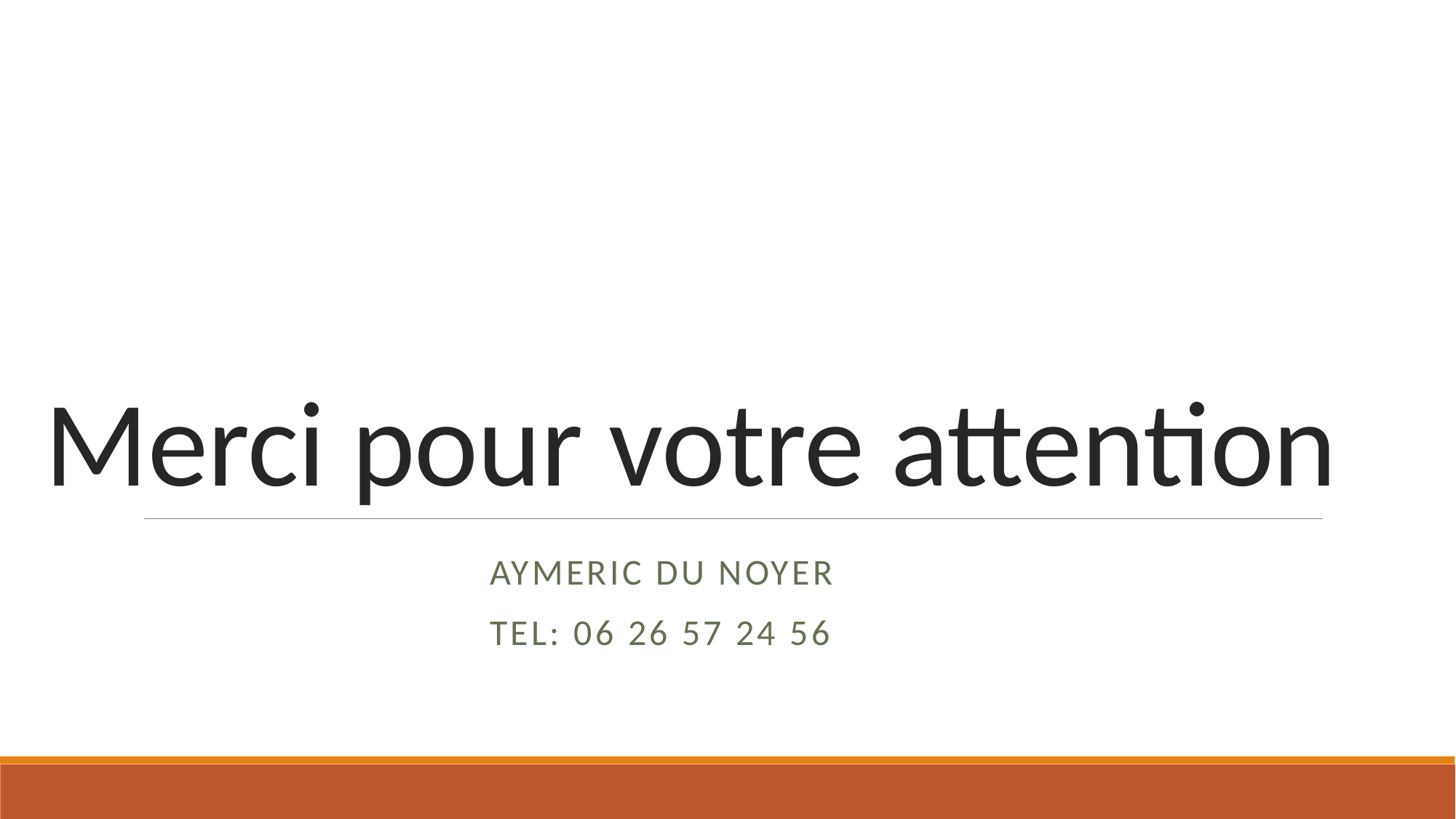

# Merci pour votre attention
Aymeric DU NOYER
Tel: 06 26 57 24 56